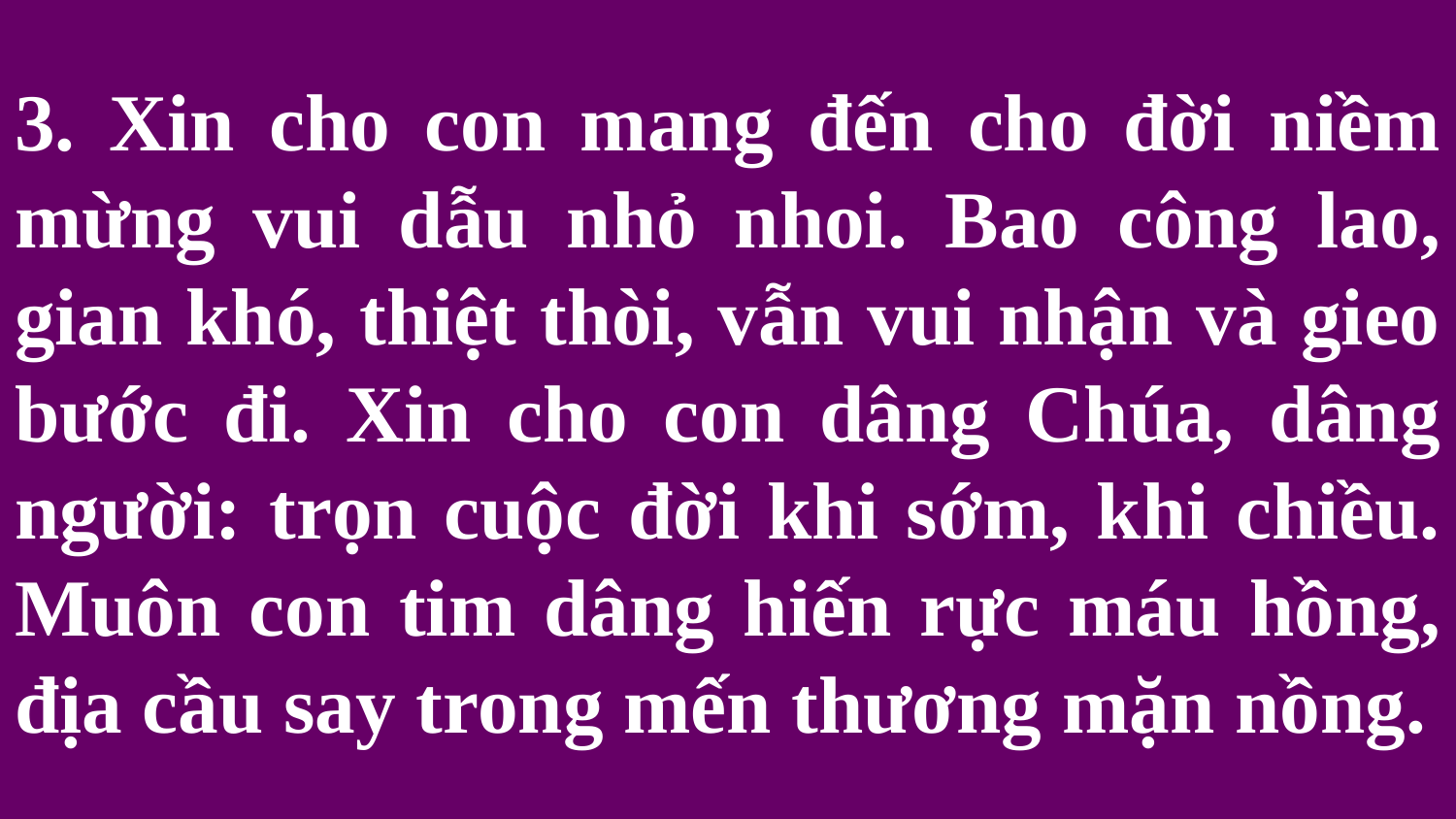

# 3. Xin cho con mang đến cho đời niềm mừng vui dẫu nhỏ nhoi. Bao công lao, gian khó, thiệt thòi, vẫn vui nhận và gieo bước đi. Xin cho con dâng Chúa, dâng người: trọn cuộc đời khi sớm, khi chiều. Muôn con tim dâng hiến rực máu hồng, địa cầu say trong mến thương mặn nồng.